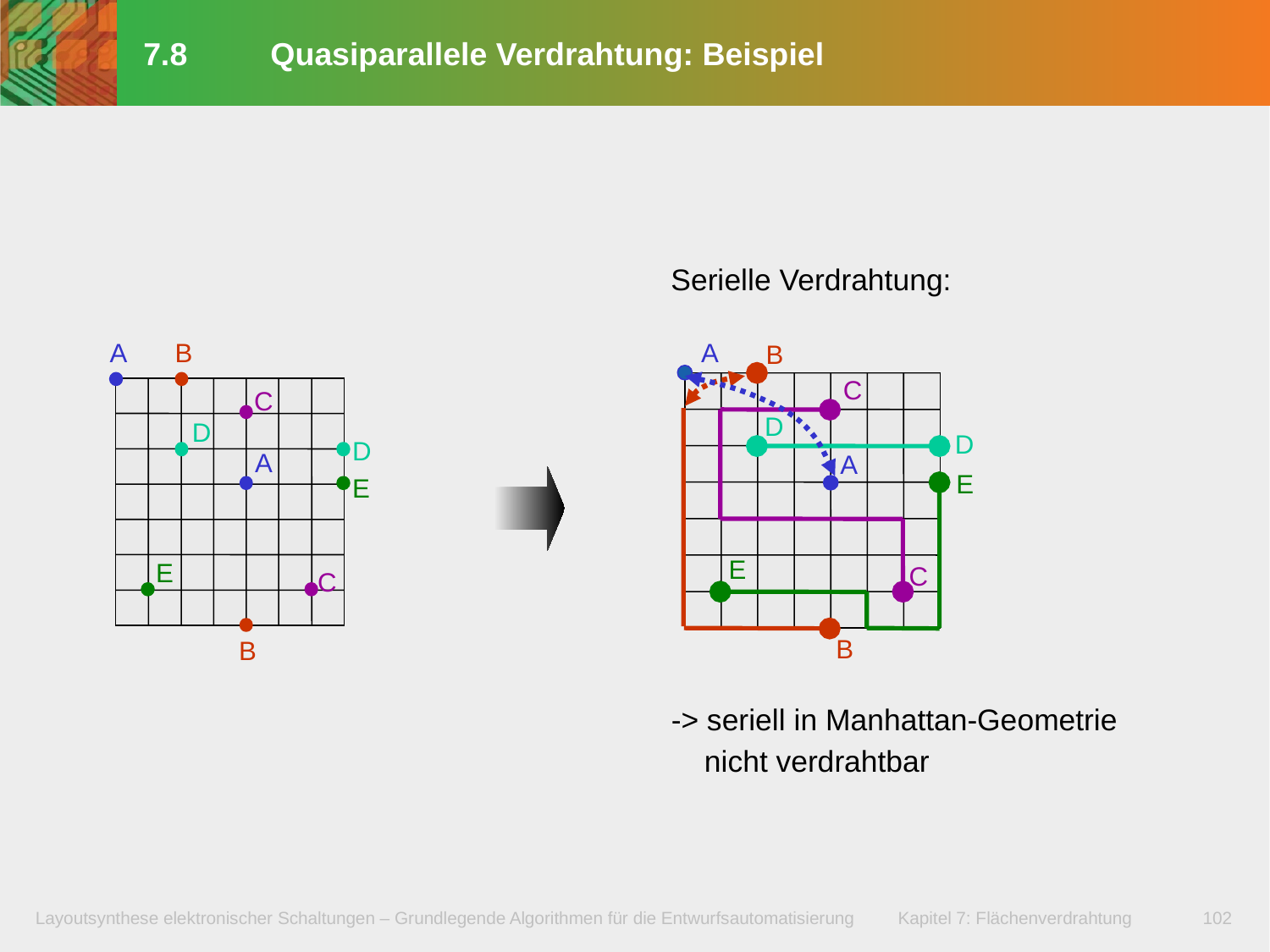

# 7.8	Quasiparallele Verdrahtung: Beispiel
Serielle Verdrahtung:
A
B

C

D

D
A

E

E
C
B
A
B

C

D
D

A

E

E
C

B
-> seriell in Manhattan-Geometrie
    nicht verdrahtbar